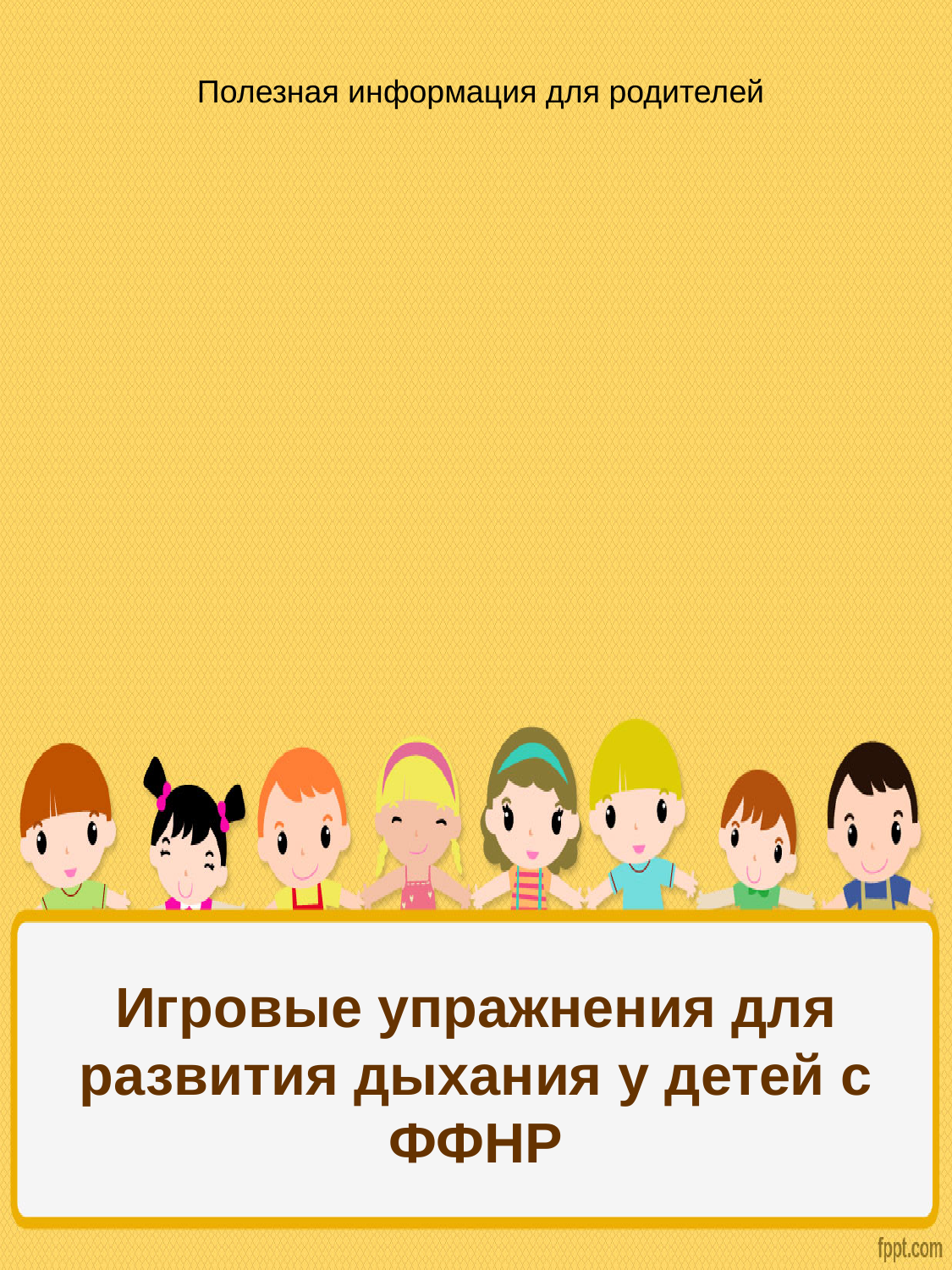

Полезная информация для родителей
# Игровые упражнения для развития дыхания у детей с ФФНР